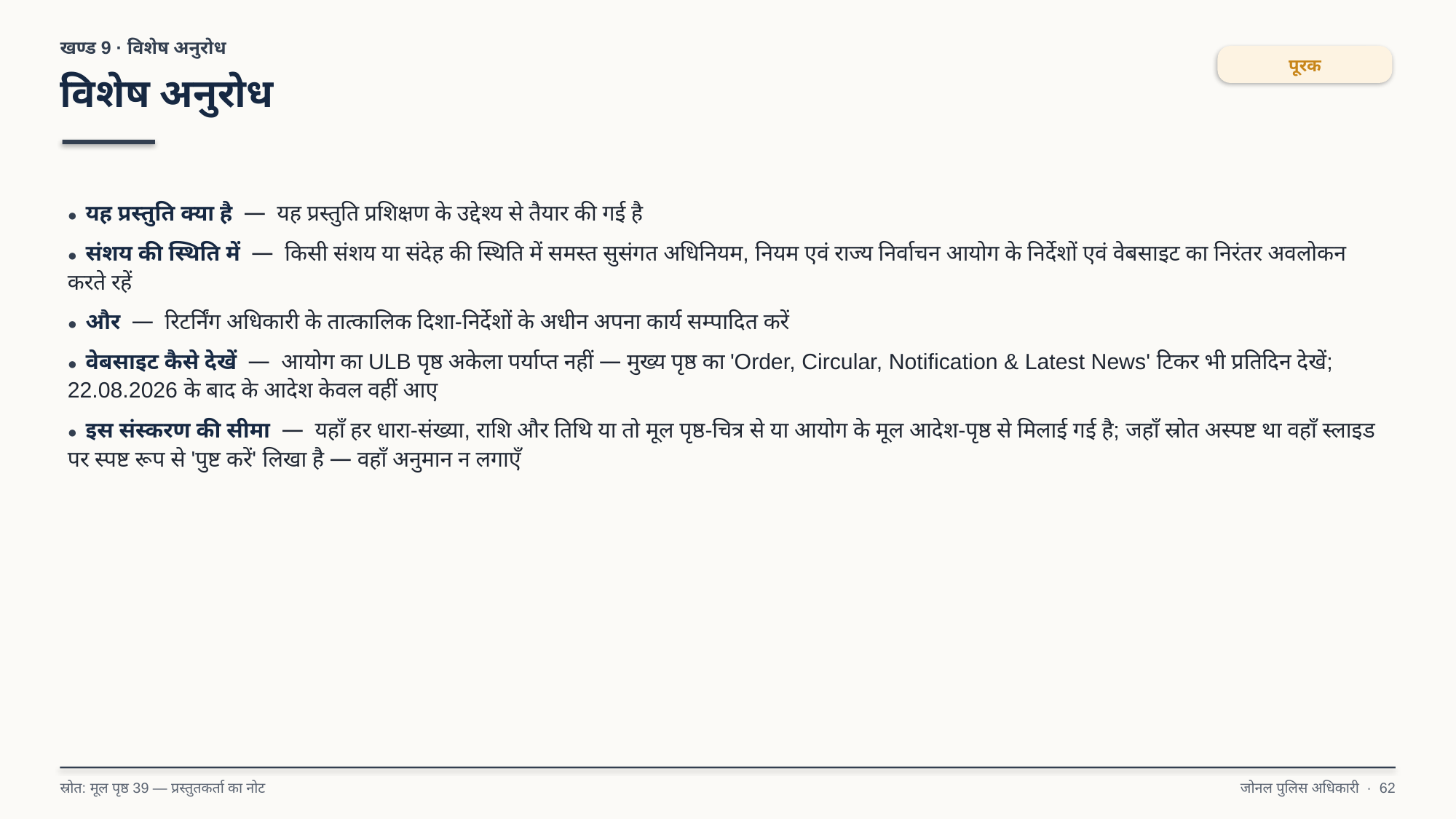

खण्ड 9 · विशेष अनुरोध
पूरक
विशेष अनुरोध

●  यह प्रस्तुति क्या है  —  यह प्रस्तुति प्रशिक्षण के उद्देश्य से तैयार की गई है
●  संशय की स्थिति में  —  किसी संशय या संदेह की स्थिति में समस्त सुसंगत अधिनियम, नियम एवं राज्य निर्वाचन आयोग के निर्देशों एवं वेबसाइट का निरंतर अवलोकन करते रहें
●  और  —  रिटर्निंग अधिकारी के तात्कालिक दिशा-निर्देशों के अधीन अपना कार्य सम्पादित करें
●  वेबसाइट कैसे देखें  —  आयोग का ULB पृष्ठ अकेला पर्याप्त नहीं — मुख्य पृष्ठ का 'Order, Circular, Notification & Latest News' टिकर भी प्रतिदिन देखें; 22.08.2026 के बाद के आदेश केवल वहीं आए
●  इस संस्करण की सीमा  —  यहाँ हर धारा-संख्या, राशि और तिथि या तो मूल पृष्ठ-चित्र से या आयोग के मूल आदेश-पृष्ठ से मिलाई गई है; जहाँ स्रोत अस्पष्ट था वहाँ स्लाइड पर स्पष्ट रूप से 'पुष्ट करें' लिखा है — वहाँ अनुमान न लगाएँ

स्रोत: मूल पृष्ठ 39 — प्रस्तुतकर्ता का नोट
जोनल पुलिस अधिकारी  ·  62